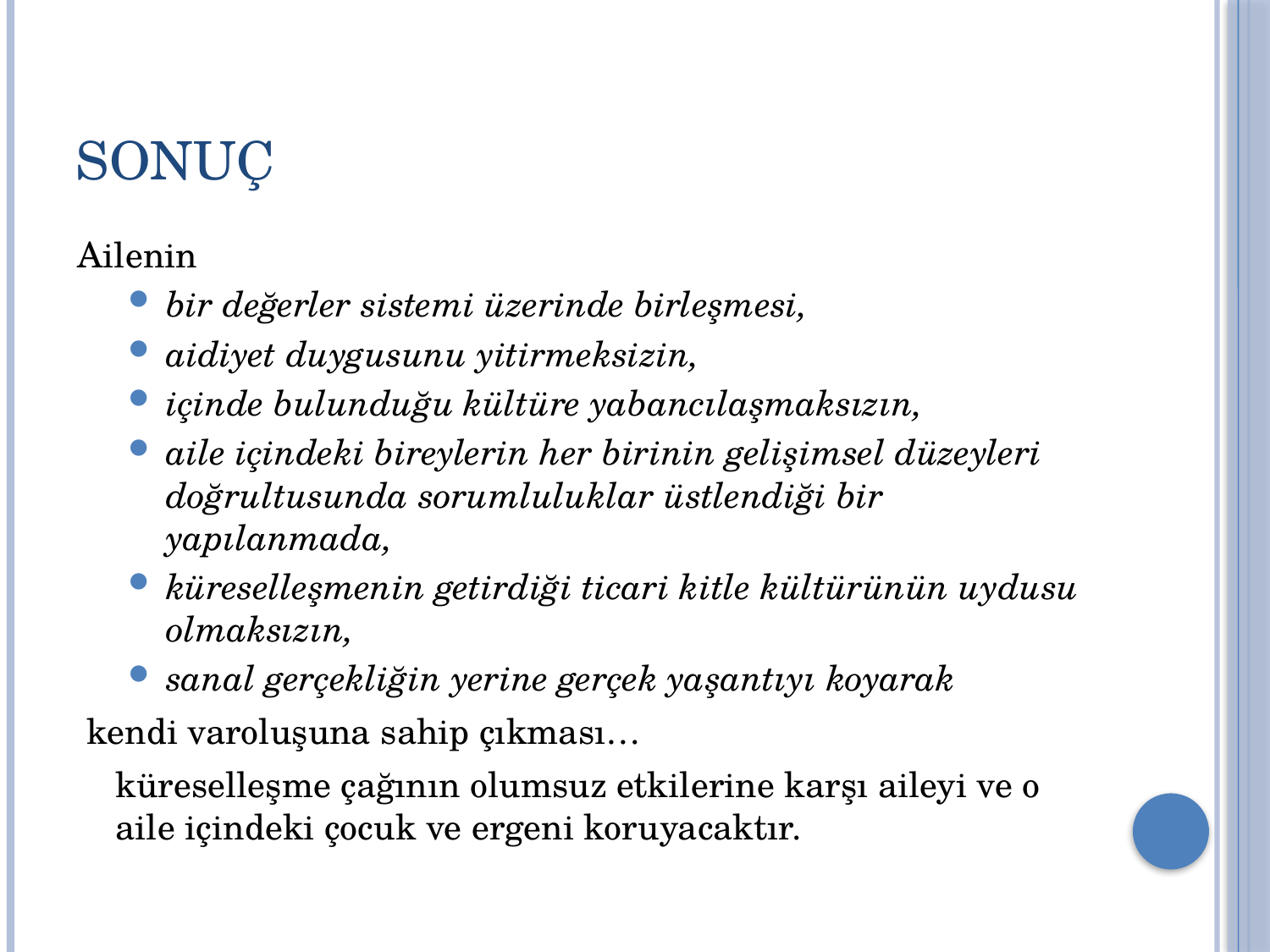

# SONUÇ
Ailenin
bir değerler sistemi üzerinde birleşmesi,
aidiyet duygusunu yitirmeksizin,
içinde bulunduğu kültüre yabancılaşmaksızın,
aile içindeki bireylerin her birinin gelişimsel düzeyleri doğrultusunda sorumluluklar üstlendiği bir yapılanmada,
küreselleşmenin getirdiği ticari kitle kültürünün uydusu olmaksızın,
sanal gerçekliğin yerine gerçek yaşantıyı koyarak
 kendi varoluşuna sahip çıkması…
	küreselleşme çağının olumsuz etkilerine karşı aileyi ve o aile içindeki çocuk ve ergeni koruyacaktır.